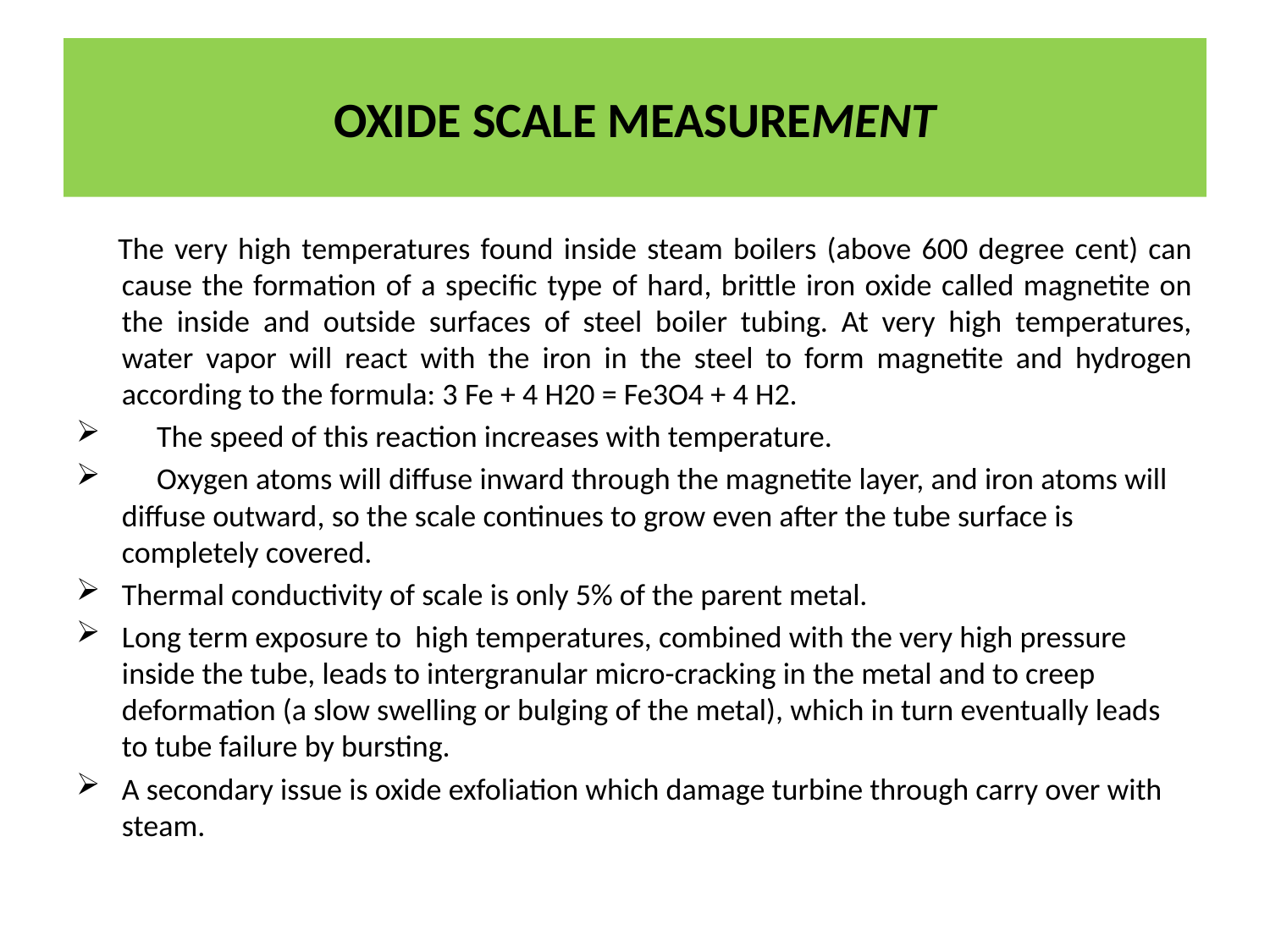

# OXIDE SCALE MEASUREMENT
    The very high temperatures found inside steam boilers (above 600 degree cent) can cause the formation of a specific type of hard, brittle iron oxide called magnetite on the inside and outside surfaces of steel boiler tubing. At very high temperatures, water vapor will react with the iron in the steel to form magnetite and hydrogen according to the formula: 3 Fe + 4 H20 = Fe3O4 + 4 H2.
     The speed of this reaction increases with temperature.
     Oxygen atoms will diffuse inward through the magnetite layer, and iron atoms will diffuse outward, so the scale continues to grow even after the tube surface is completely covered.
Thermal conductivity of scale is only 5% of the parent metal.
Long term exposure to  high temperatures, combined with the very high pressure inside the tube, leads to intergranular micro-cracking in the metal and to creep deformation (a slow swelling or bulging of the metal), which in turn eventually leads to tube failure by bursting.
A secondary issue is oxide exfoliation which damage turbine through carry over with steam.